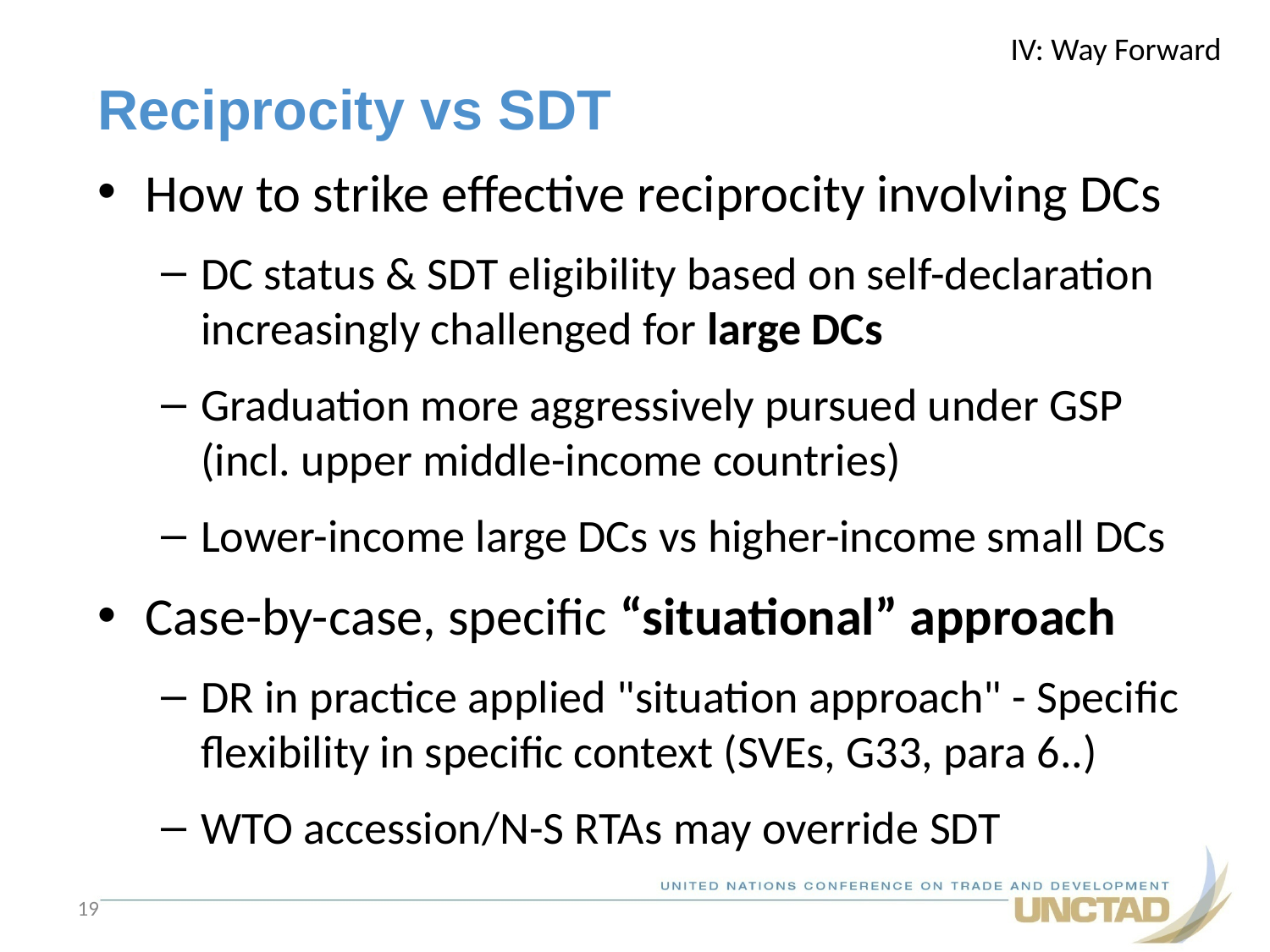

IV: Way Forward
# Reciprocity vs SDT
How to strike effective reciprocity involving DCs
DC status & SDT eligibility based on self-declaration increasingly challenged for large DCs
Graduation more aggressively pursued under GSP (incl. upper middle-income countries)
Lower-income large DCs vs higher-income small DCs
Case-by-case, specific “situational” approach
DR in practice applied "situation approach" - Specific flexibility in specific context (SVEs, G33, para 6..)
WTO accession/N-S RTAs may override SDT

19